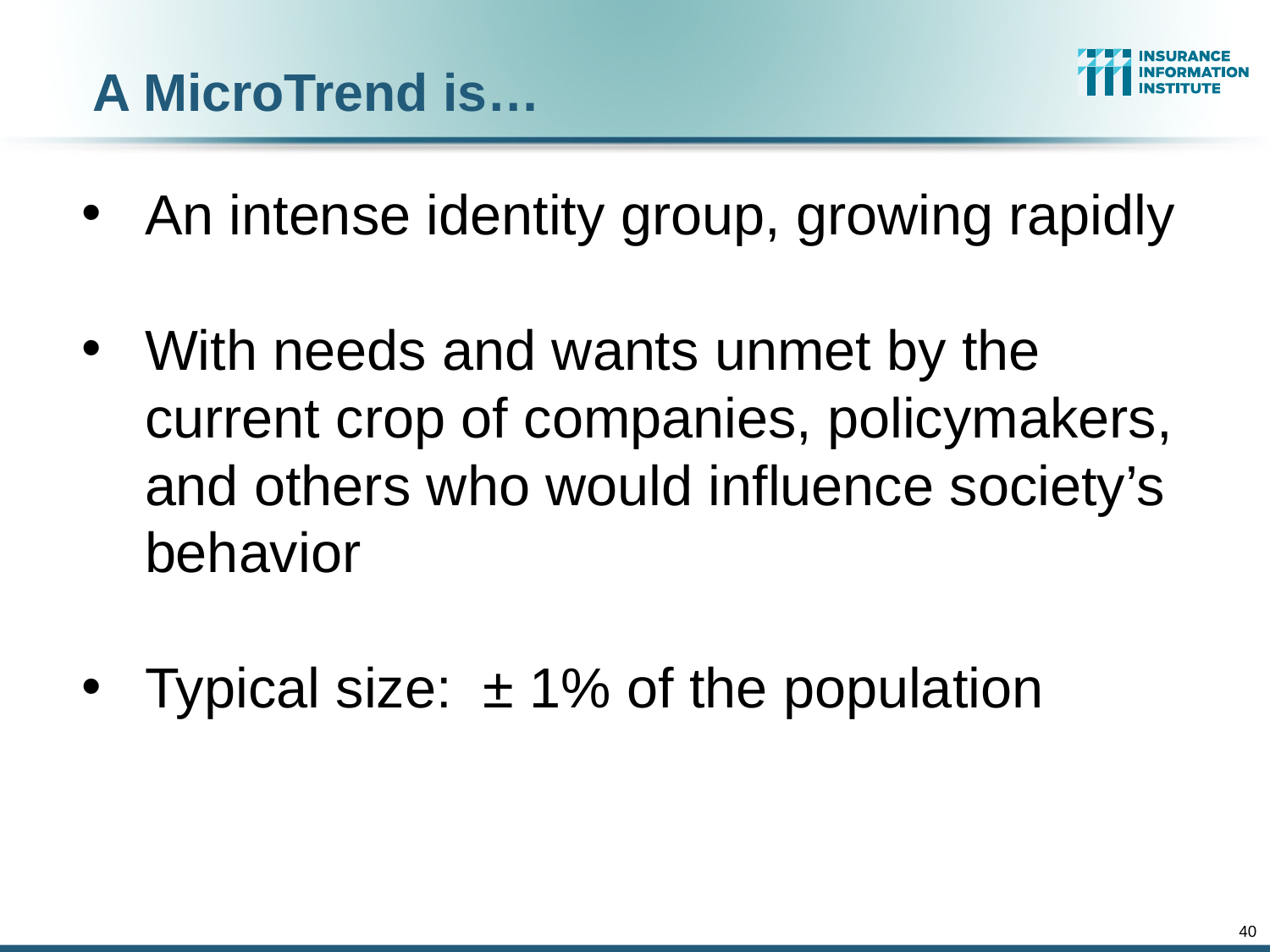

# A MicroTrend is…
An intense identity group, growing rapidly

With needs and wants unmet by the current crop of companies, policymakers, and others who would influence society’s behavior

Typical size:  ± 1% of the population
40
12/01/09 - 9pm
eSlide – P6466 – The Financial Crisis and the Future of the P/C